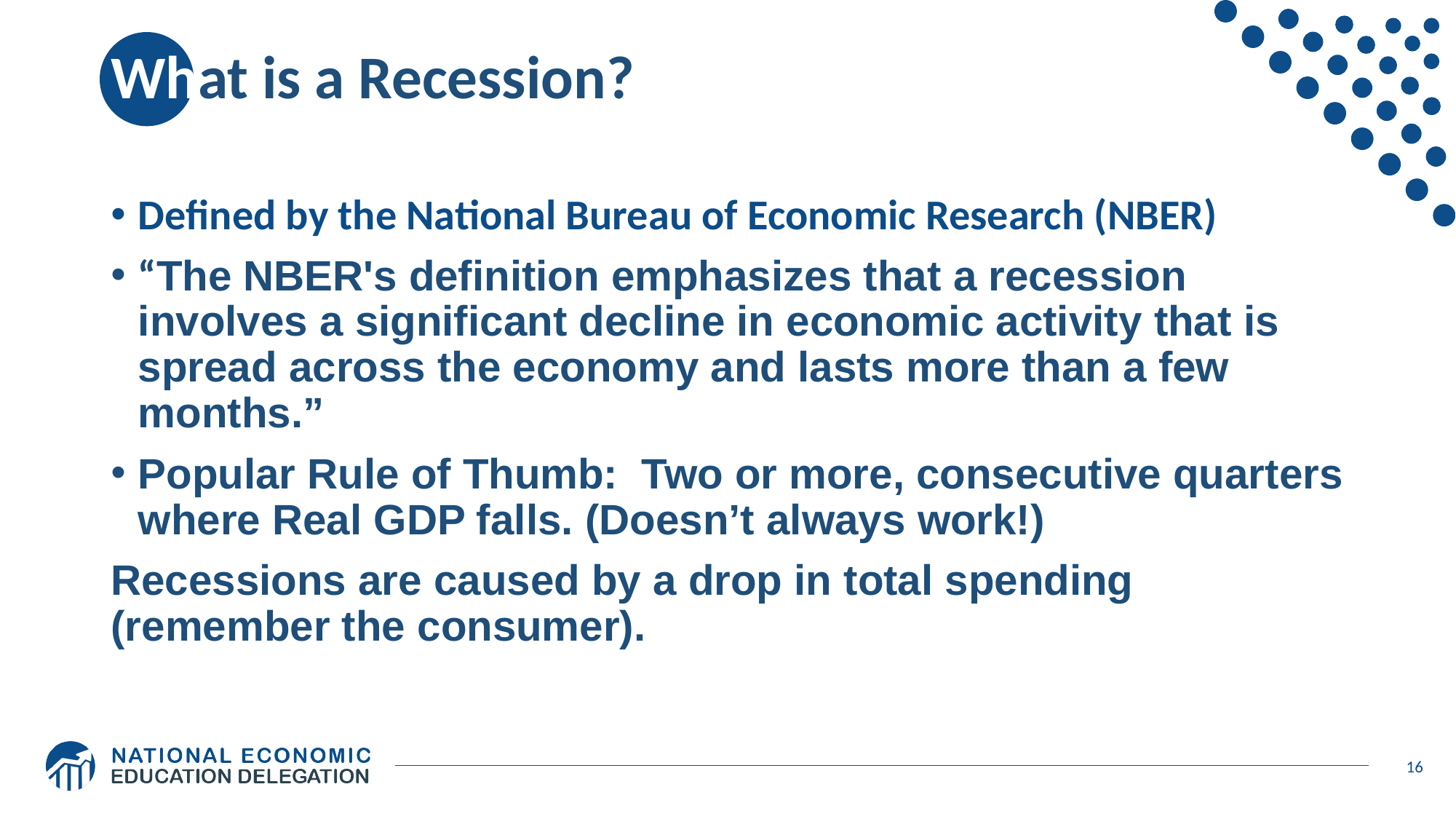

# What is a Recession?
Defined by the National Bureau of Economic Research (NBER)
“The NBER's definition emphasizes that a recession involves a significant decline in economic activity that is spread across the economy and lasts more than a few months.”
Popular Rule of Thumb:  Two or more, consecutive quarters where Real GDP falls. (Doesn’t always work!)
Recessions are caused by a drop in total spending (remember the consumer).

16